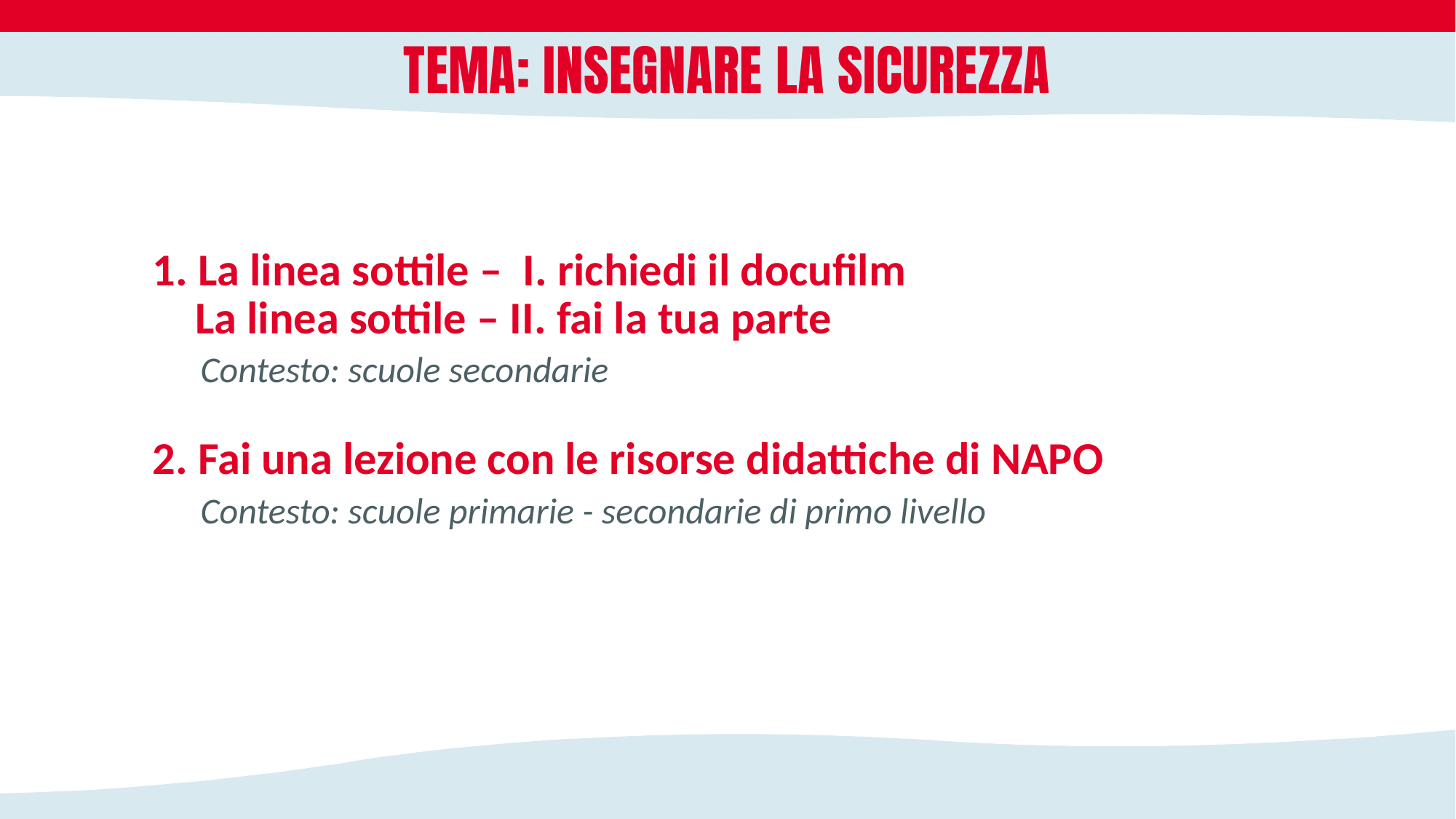

TEMA: INSEGNARE LA SICUREZZA
1. La linea sottile –  I. richiedi il docufilm
La linea sottile – II. fai la tua parte
Contesto: scuole secondarie
2. Fai una lezione con le risorse didattiche di NAPO
Contesto: scuole primarie - secondarie di primo livello